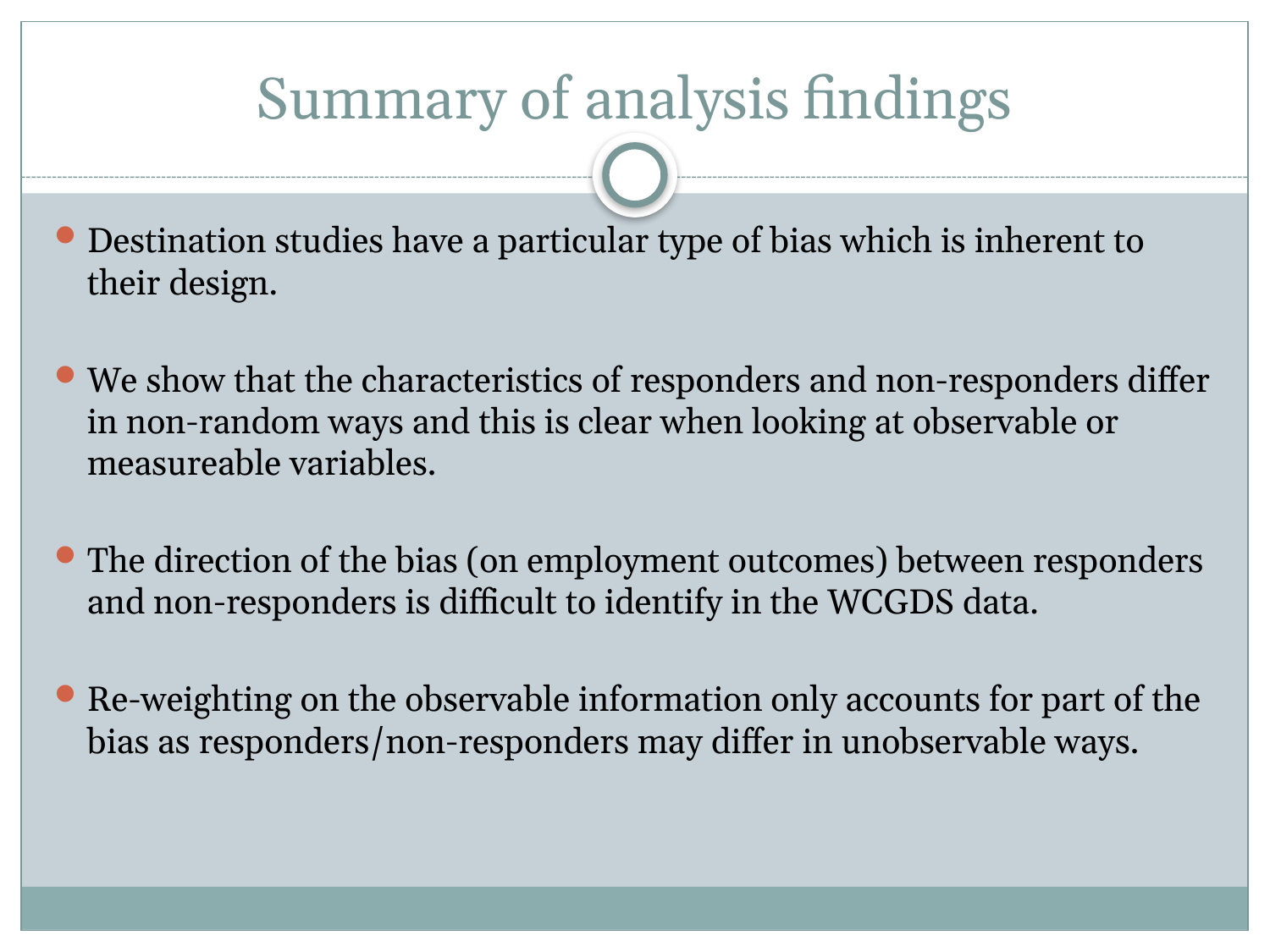

# Summary of analysis findings
Destination studies have a particular type of bias which is inherent to their design.

We show that the characteristics of responders and non-responders differ in non-random ways and this is clear when looking at observable or measureable variables.

The direction of the bias (on employment outcomes) between responders and non-responders is difficult to identify in the WCGDS data.

Re-weighting on the observable information only accounts for part of the bias as responders/non-responders may differ in unobservable ways.